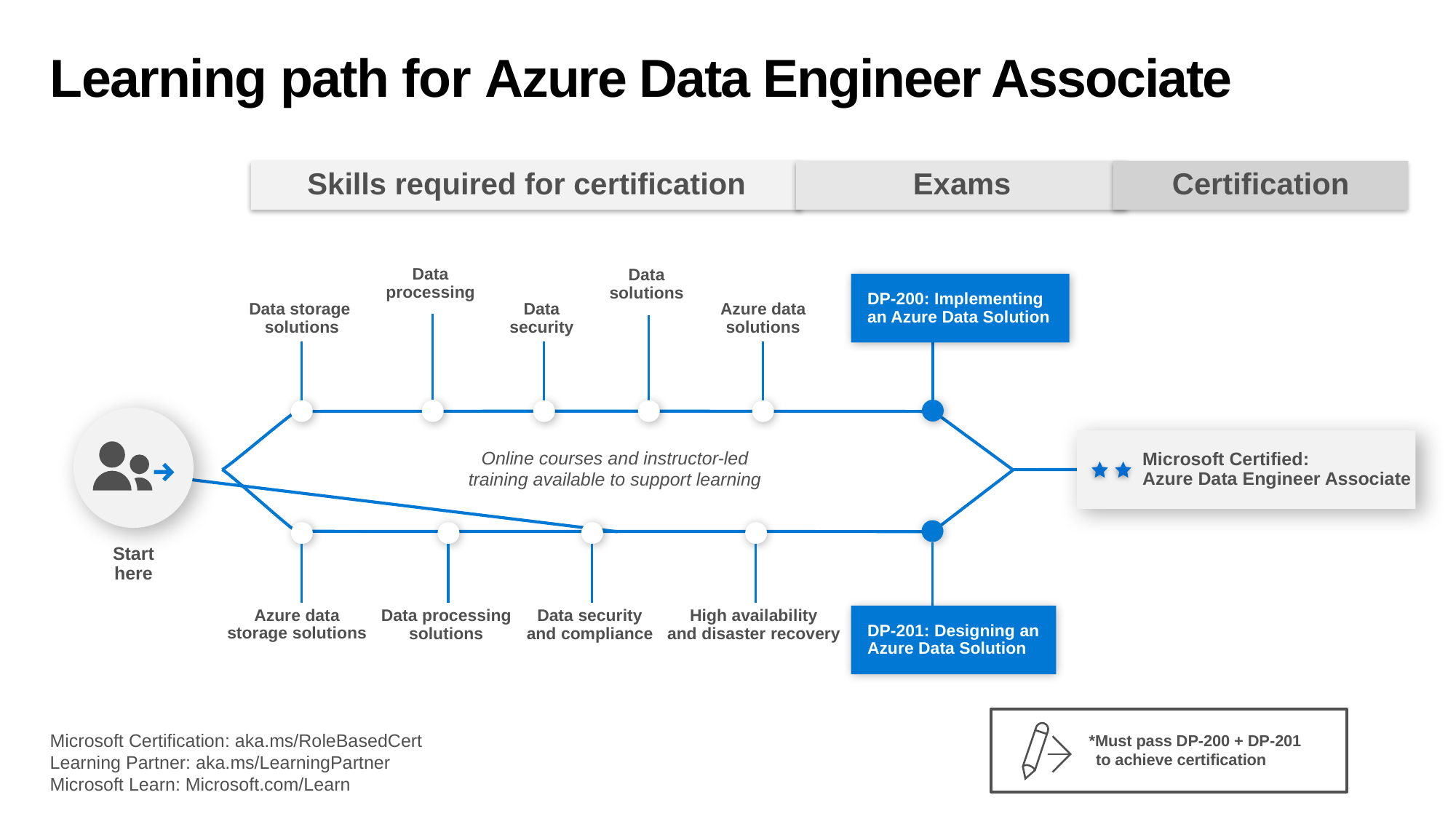

# Learning path for Azure Data Engineer Associate

Skills required for certification
Exams
Certification
Data
processing

Data
solutions

DP-200: Implementing an Azure Data Solution

Data storage
solutions

Data
security

Azure data
 solutions

Microsoft Certified:
Azure Data Engineer Associate

Online courses and instructor-led training available to support learning

DP-201: Designing an Azure Data Solution

Azure data
storage solutions

Data processing
solutions

Data security
and compliance

High availability
and disaster recovery
Start here
*Must pass DP-200 + DP-201
to achieve certification

Microsoft Certification: aka.ms/RoleBasedCert
Learning Partner: aka.ms/LearningPartner
Microsoft Learn: Microsoft.com/Learn